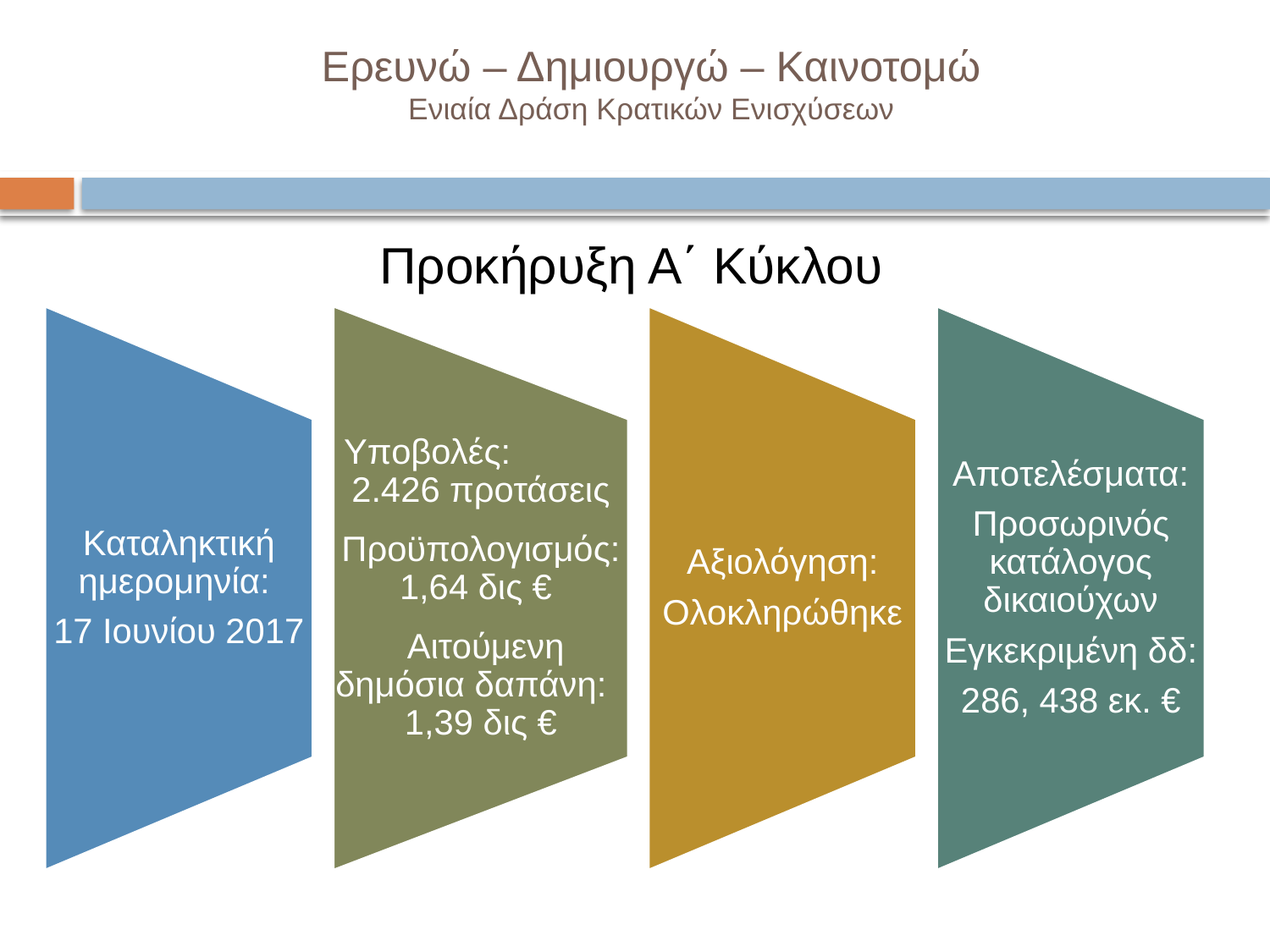

# Ερευνώ – Δημιουργώ – Καινοτομώ Ενιαία Δράση Κρατικών Ενισχύσεων
Προκήρυξη Α΄ Κύκλου

Καταληκτική ημερομηνία:
17 Ιουνίου 2017
Υποβολές:            2.426 προτάσεις
Προϋπολογισμός: 1,64 δις €
 Αιτούμενη δημόσια δαπάνη:   1,39 δις €
Αξιολόγηση:
Ολοκληρώθηκε
Αποτελέσματα:
Προσωρινός κατάλογος δικαιούχων
Εγκεκριμένη δδ:
286, 438 εκ. €